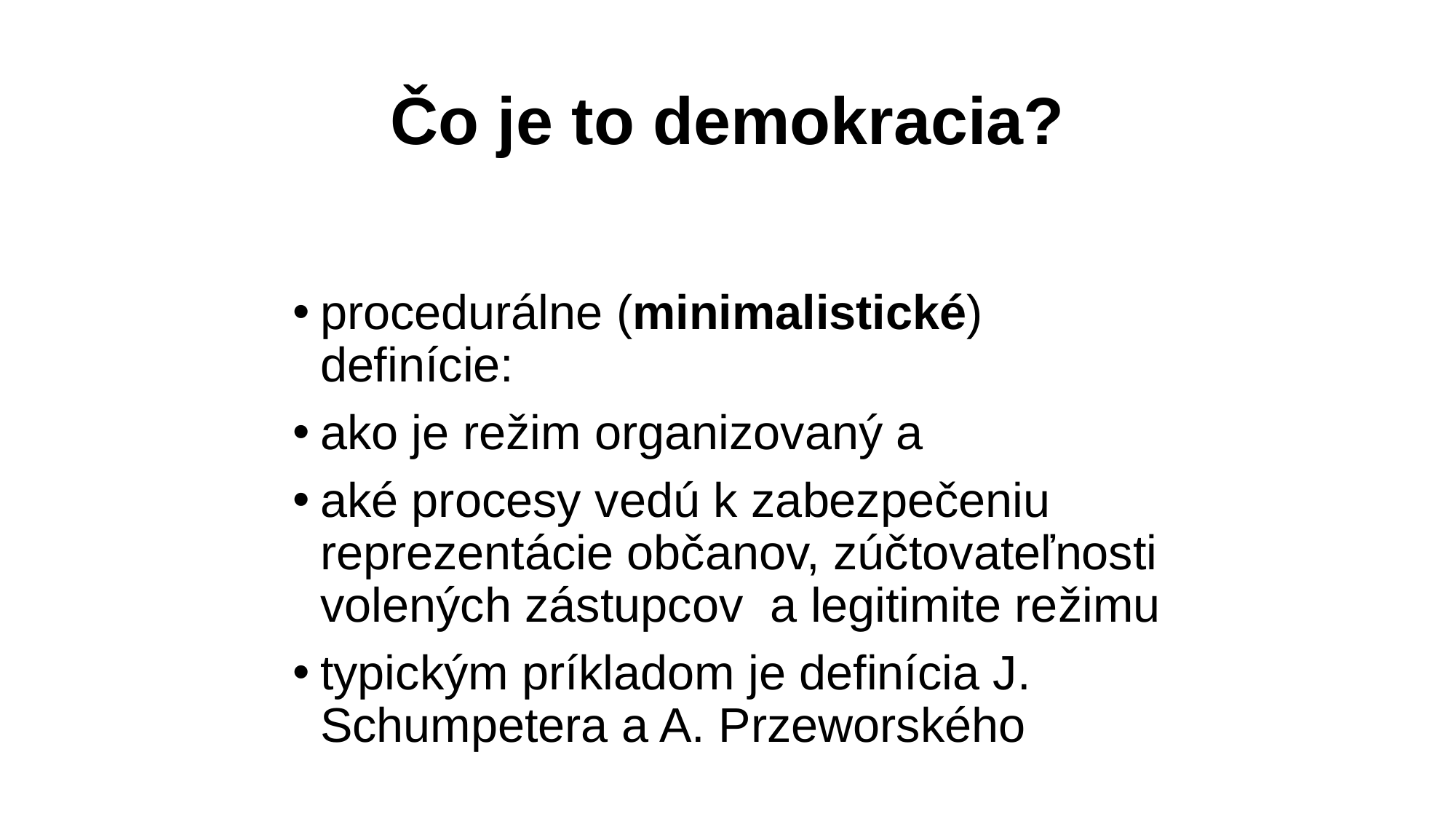

# Čo je to demokracia?
procedurálne (minimalistické) definície:
ako je režim organizovaný a
aké procesy vedú k zabezpečeniu reprezentácie občanov, zúčtovateľnosti volených zástupcov  a legitimite režimu
typickým príkladom je definícia J. Schumpetera a A. Przeworského